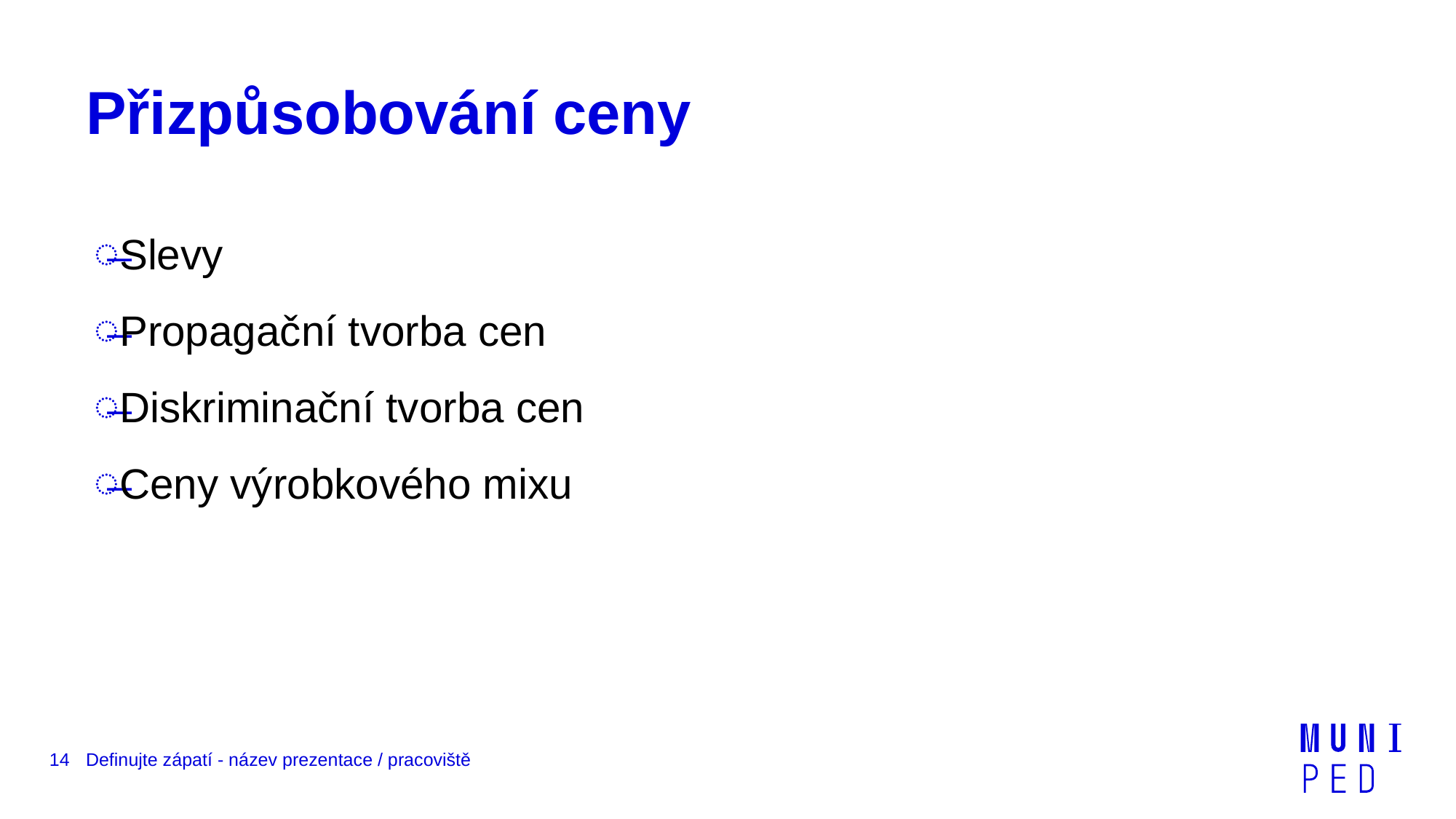

# Přizpůsobování ceny
Slevy
Propagační tvorba cen
Diskriminační tvorba cen
Ceny výrobkového mixu
14
Definujte zápatí - název prezentace / pracoviště